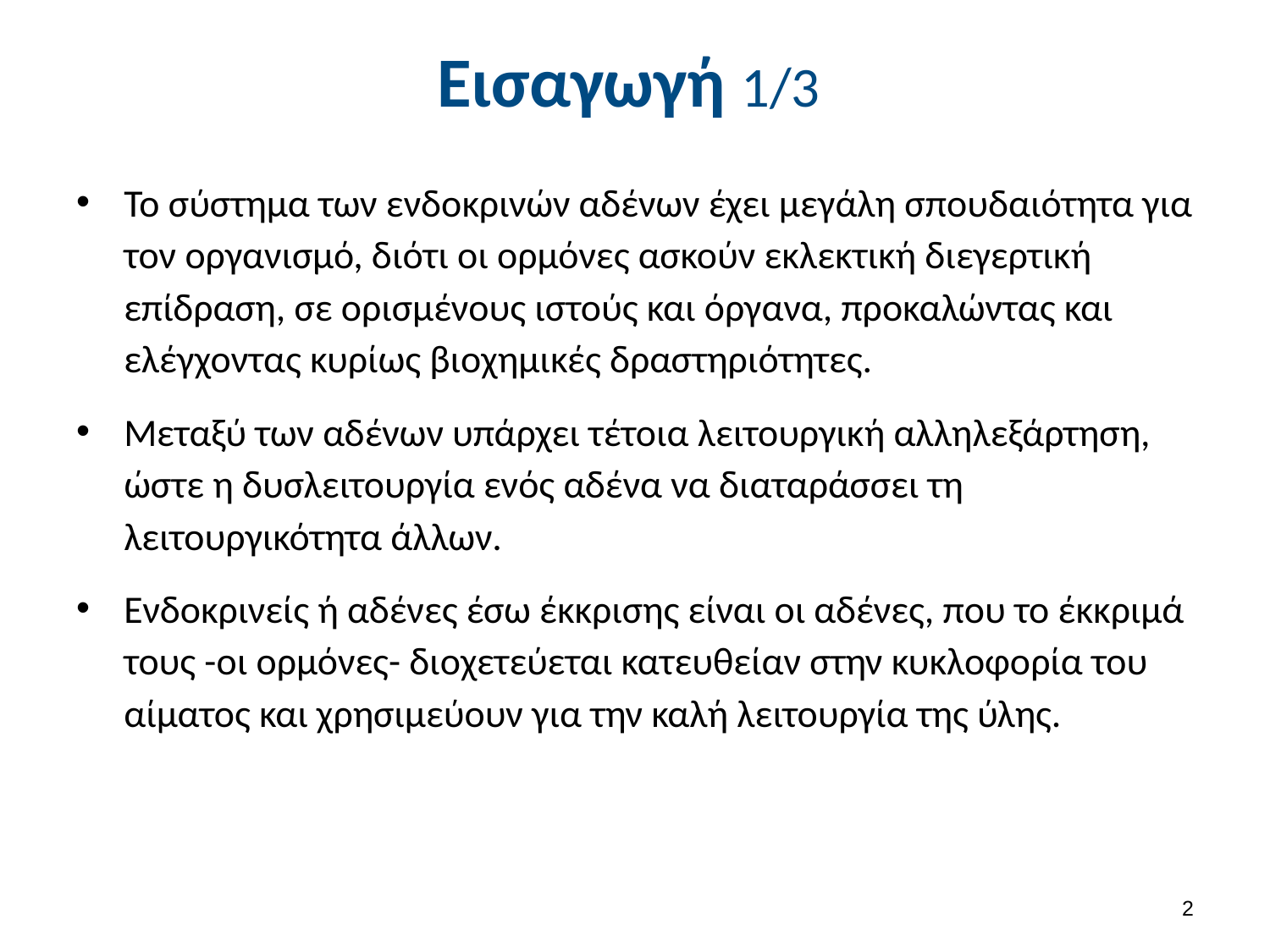

# Εισαγωγή 1/3
Το σύστημα των ενδοκρινών αδένων έχει μεγάλη σπουδαιότητα για τον οργανισμό, διότι οι ορμόνες ασκούν εκλεκτική διεγερτική επίδραση, σε ορισμένους ιστούς και όργανα, προκαλώντας και ελέγχοντας κυρίως βιοχημικές δραστηριότητες.
Μεταξύ των αδένων υπάρχει τέτοια λειτουργική αλληλεξάρτηση, ώστε η δυσλειτουργία ενός αδένα να διαταράσσει τη λειτουργικότητα άλλων.
Ενδοκρινείς ή αδένες έσω έκκρισης είναι οι αδένες, που το έκκριμά τους -οι ορμόνες- διοχετεύεται κατευθείαν στην κυκλοφορία του αίματος και χρησιμεύουν για την καλή λειτουργία της ύλης.
2